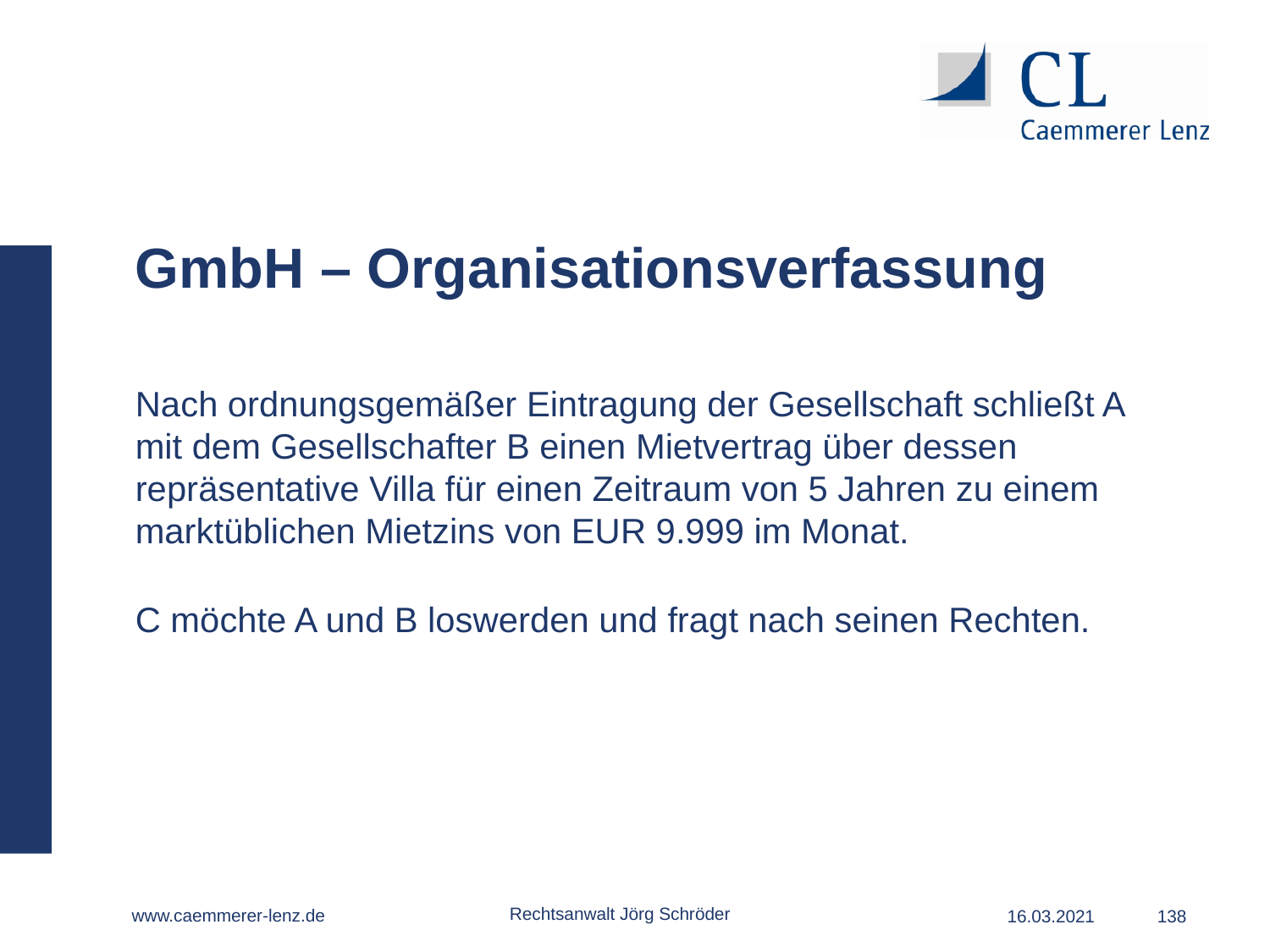

GmbH – Organisationsverfassung
Nach ordnungsgemäßer Eintragung der Gesellschaft schließt A mit dem Gesellschafter B einen Mietvertrag über dessen repräsentative Villa für einen Zeitraum von 5 Jahren zu einem marktüblichen Mietzins von EUR 9.999 im Monat.

C möchte A und B loswerden und fragt nach seinen Rechten.